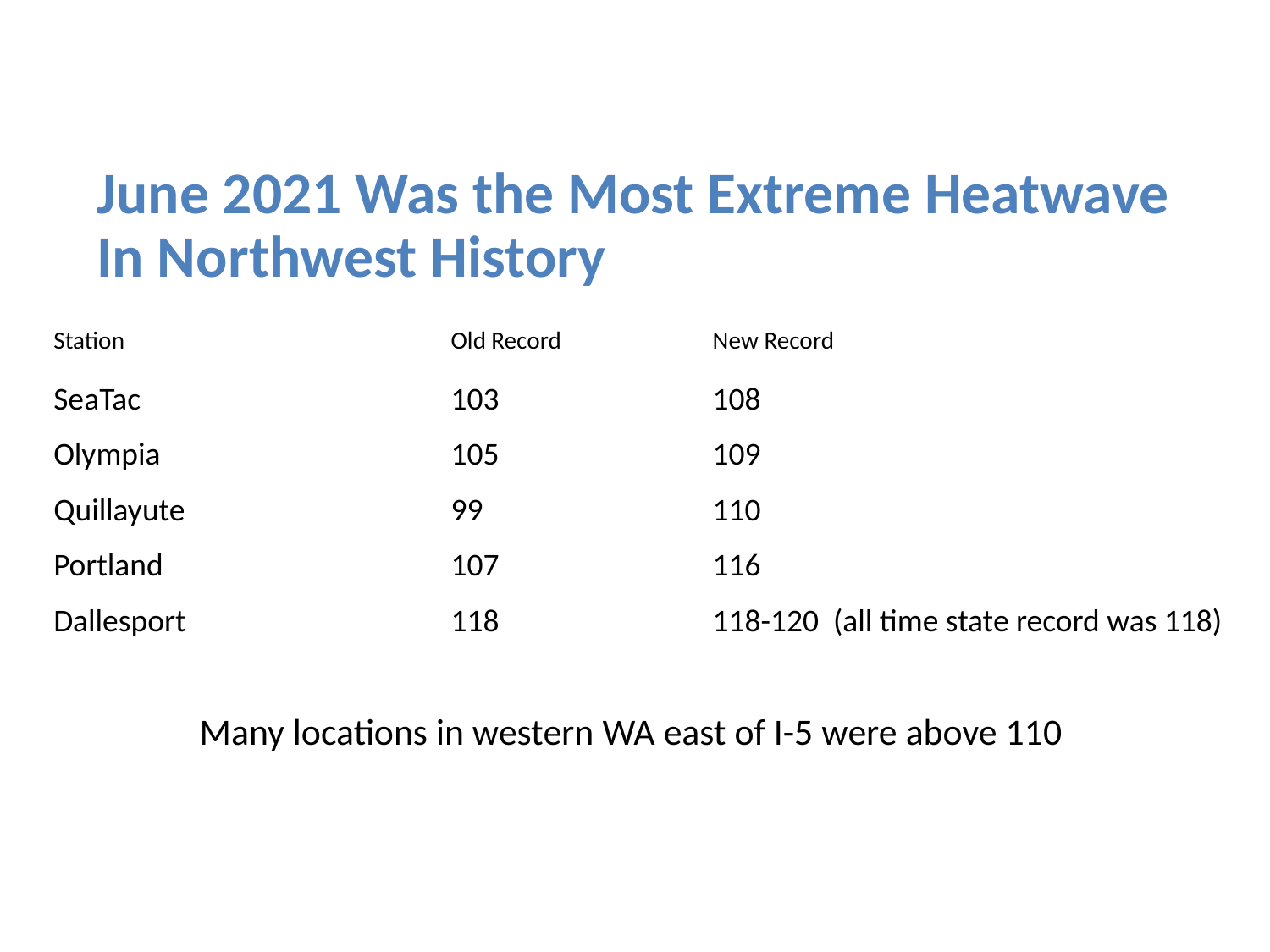

# June 2021 Was the Most Extreme Heatwave In Northwest History
| Station | Old Record | New Record |
| --- | --- | --- |
| SeaTac | 103 | 108 |
| Olympia | 105 | 109 |
| Quillayute | 99 | 110 |
| Portland | 107 | 116 |
| Dallesport | 118 | 118-120 (all time state record was 118) |
Many locations in western WA east of I-5 were above 110